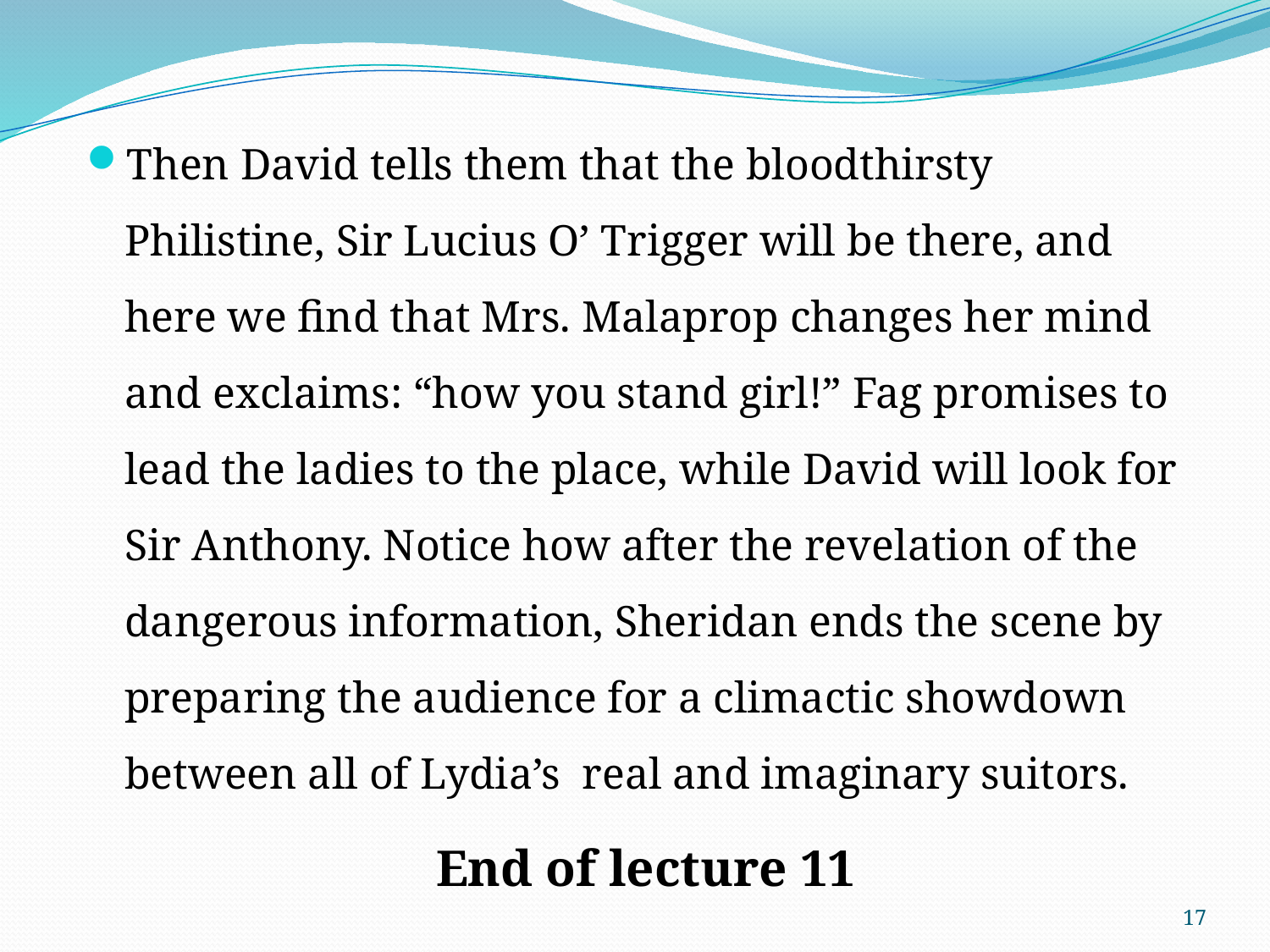

Then David tells them that the bloodthirsty Philistine, Sir Lucius O’ Trigger will be there, and here we find that Mrs. Malaprop changes her mind and exclaims: “how you stand girl!” Fag promises to lead the ladies to the place, while David will look for Sir Anthony. Notice how after the revelation of the dangerous information, Sheridan ends the scene by preparing the audience for a climactic showdown between all of Lydia’s  real and imaginary suitors.
End of lecture 11
17